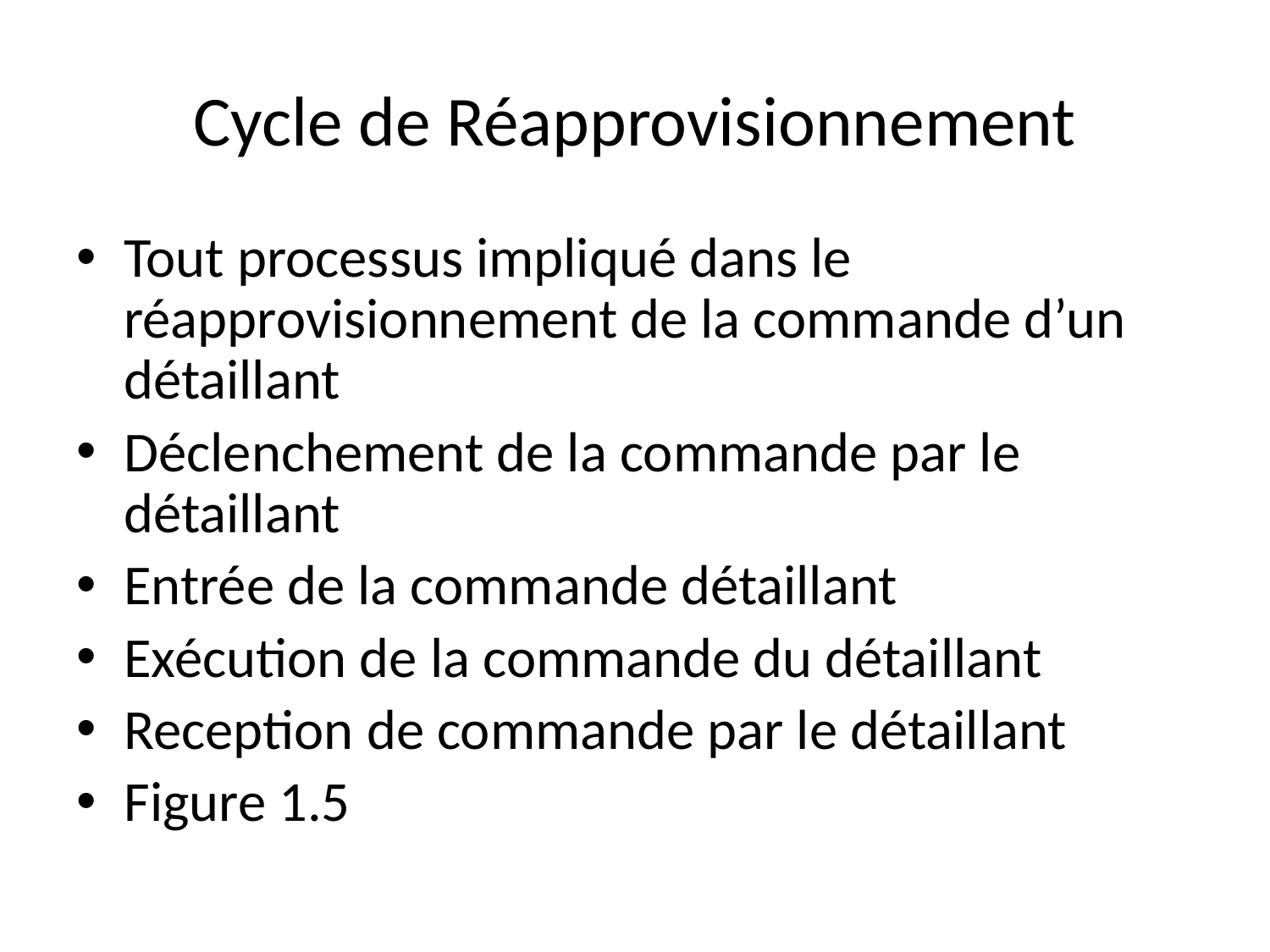

# Cycle de Réapprovisionnement
Tout processus impliqué dans le réapprovisionnement de la commande d’un détaillant
Déclenchement de la commande par le détaillant
Entrée de la commande détaillant
Exécution de la commande du détaillant
Reception de commande par le détaillant
Figure 1.5